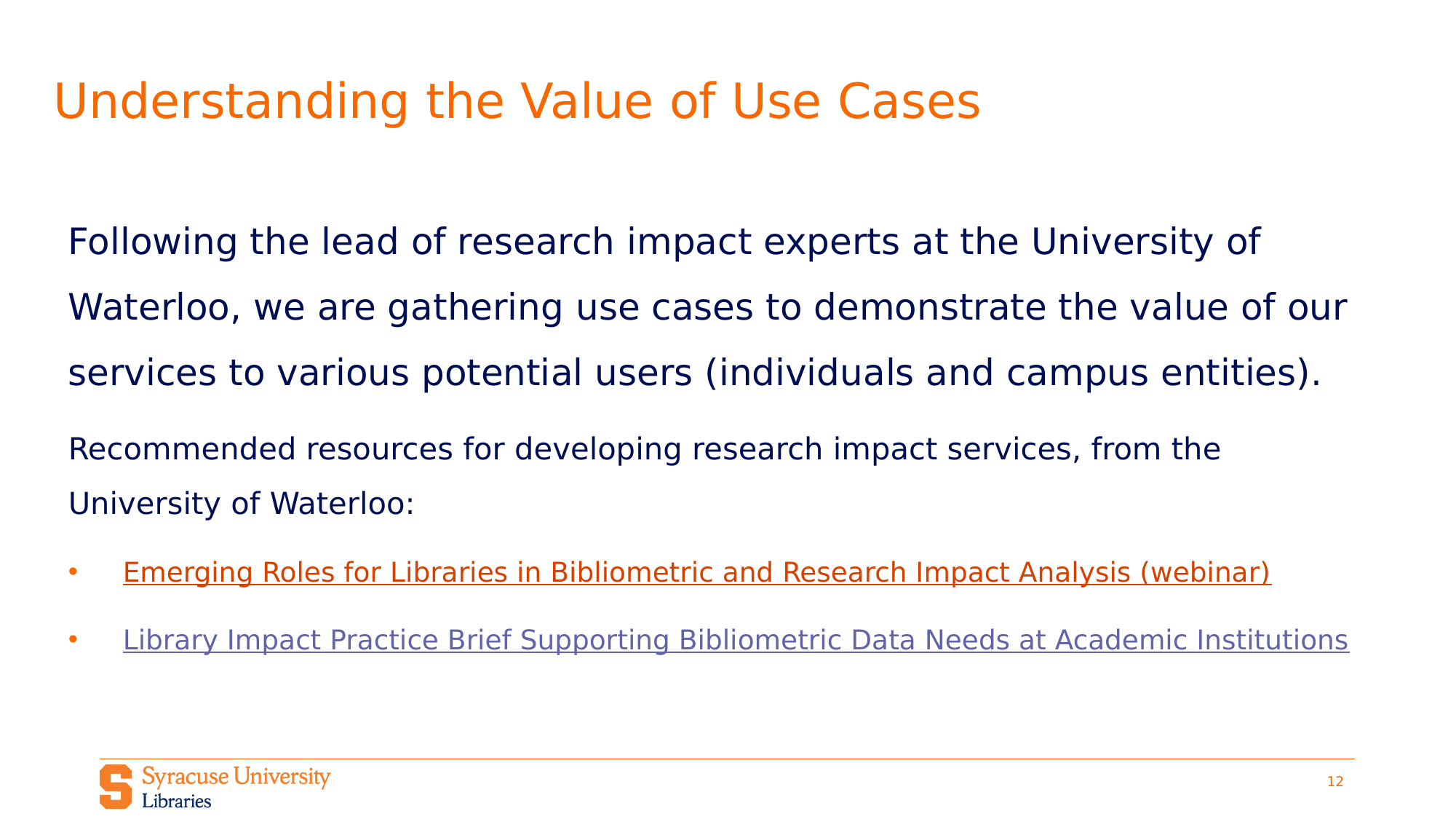

# Understanding the Value of Use Cases
Following the lead of research impact experts at the University of Waterloo, we are gathering use cases to demonstrate the value of our services to various potential users (individuals and campus entities).
Recommended resources for developing research impact services, from the University of Waterloo:
Emerging Roles for Libraries in Bibliometric and Research Impact Analysis (webinar)
Library Impact Practice Brief Supporting Bibliometric Data Needs at Academic Institutions
12